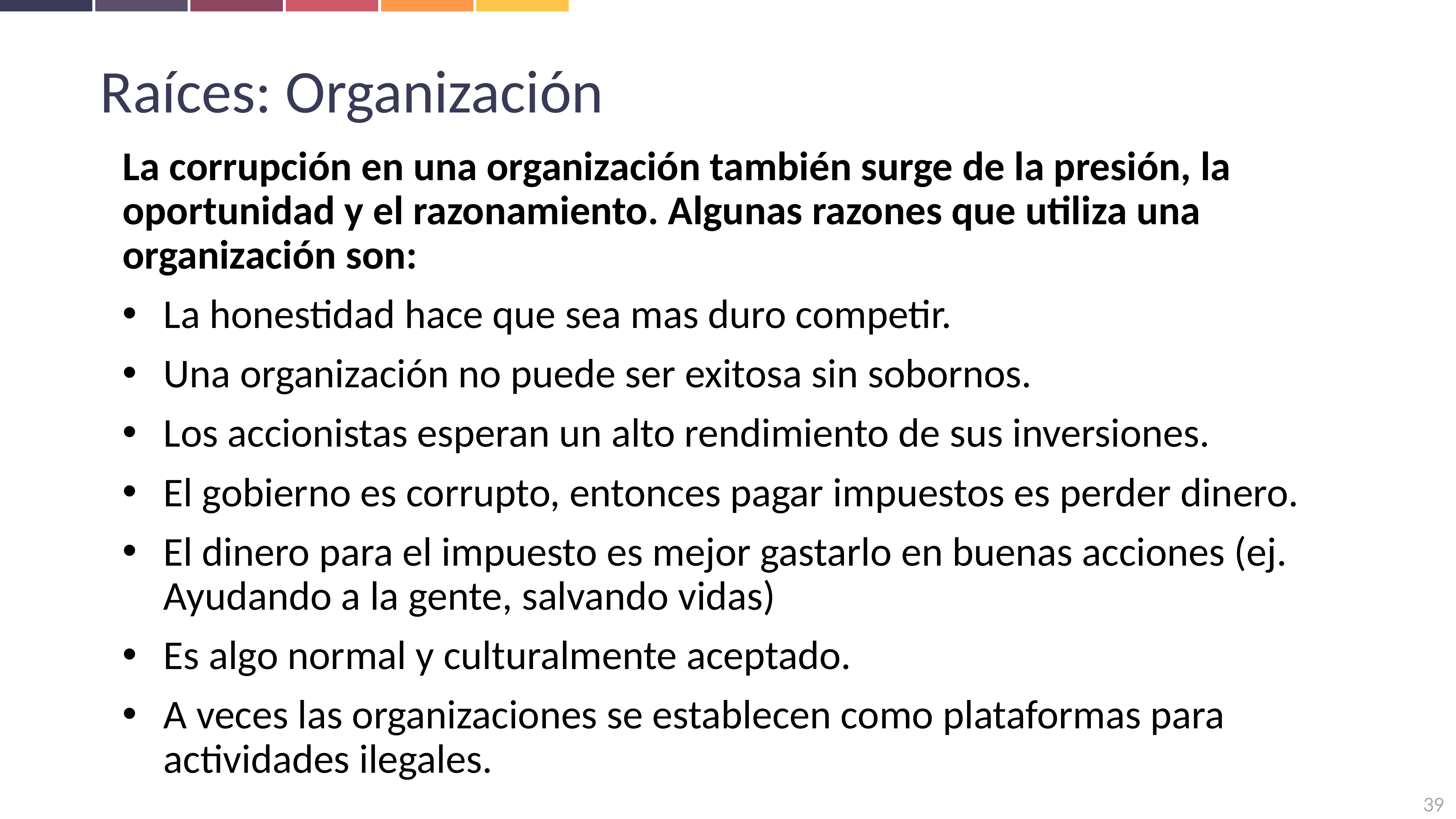

Raíces: Organización
La corrupción en una organización también surge de la presión, la oportunidad y el razonamiento. Algunas razones que utiliza una organización son:
La honestidad hace que sea mas duro competir.
Una organización no puede ser exitosa sin sobornos.
Los accionistas esperan un alto rendimiento de sus inversiones.
El gobierno es corrupto, entonces pagar impuestos es perder dinero.
El dinero para el impuesto es mejor gastarlo en buenas acciones (ej. Ayudando a la gente, salvando vidas)
Es algo normal y culturalmente aceptado.
A veces las organizaciones se establecen como plataformas para actividades ilegales.